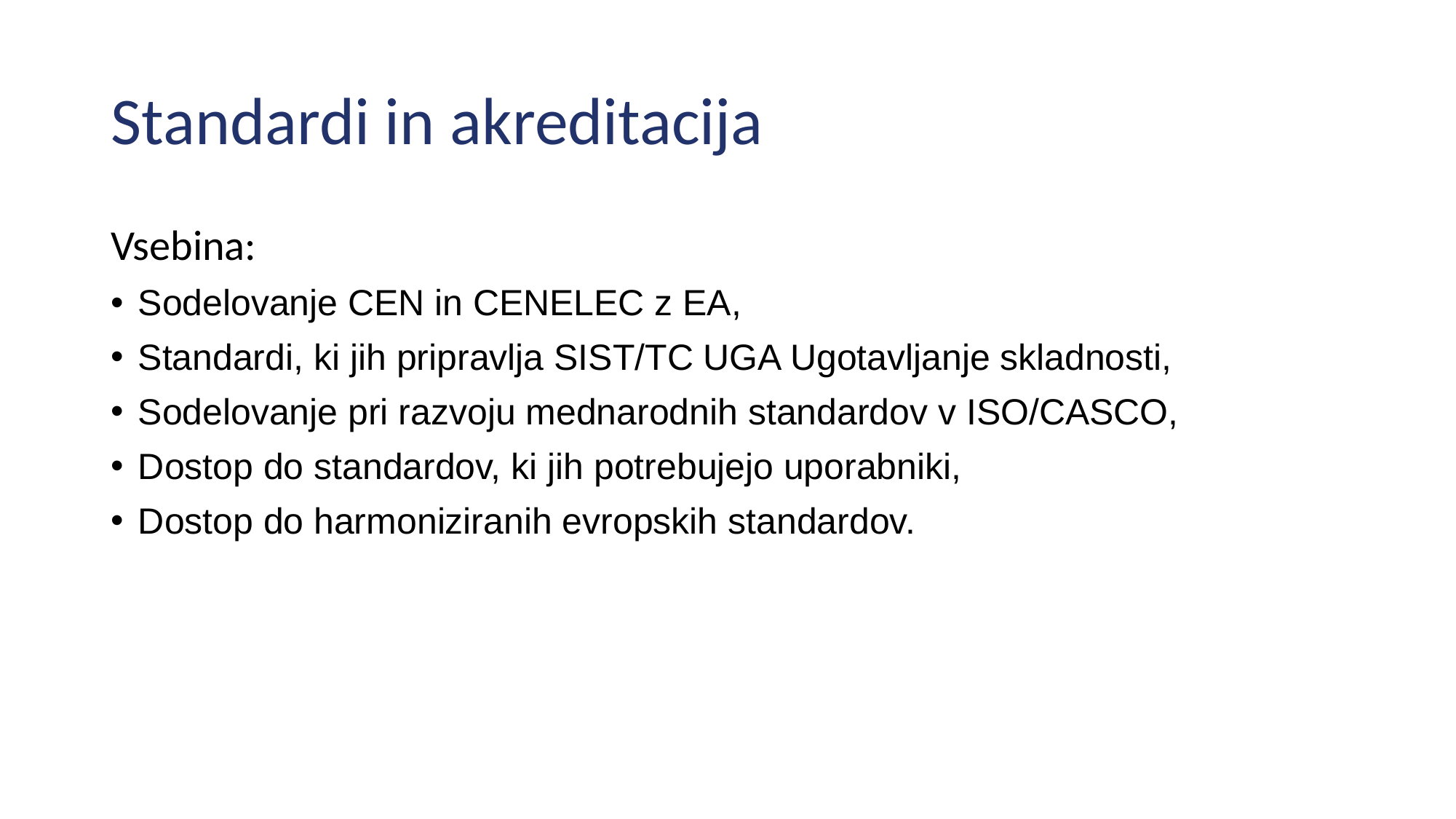

# Standardi in akreditacija
Vsebina:
Sodelovanje CEN in CENELEC z EA,
Standardi, ki jih pripravlja SIST/TC UGA Ugotavljanje skladnosti,
Sodelovanje pri razvoju mednarodnih standardov v ISO/CASCO,
Dostop do standardov, ki jih potrebujejo uporabniki,
Dostop do harmoniziranih evropskih standardov.